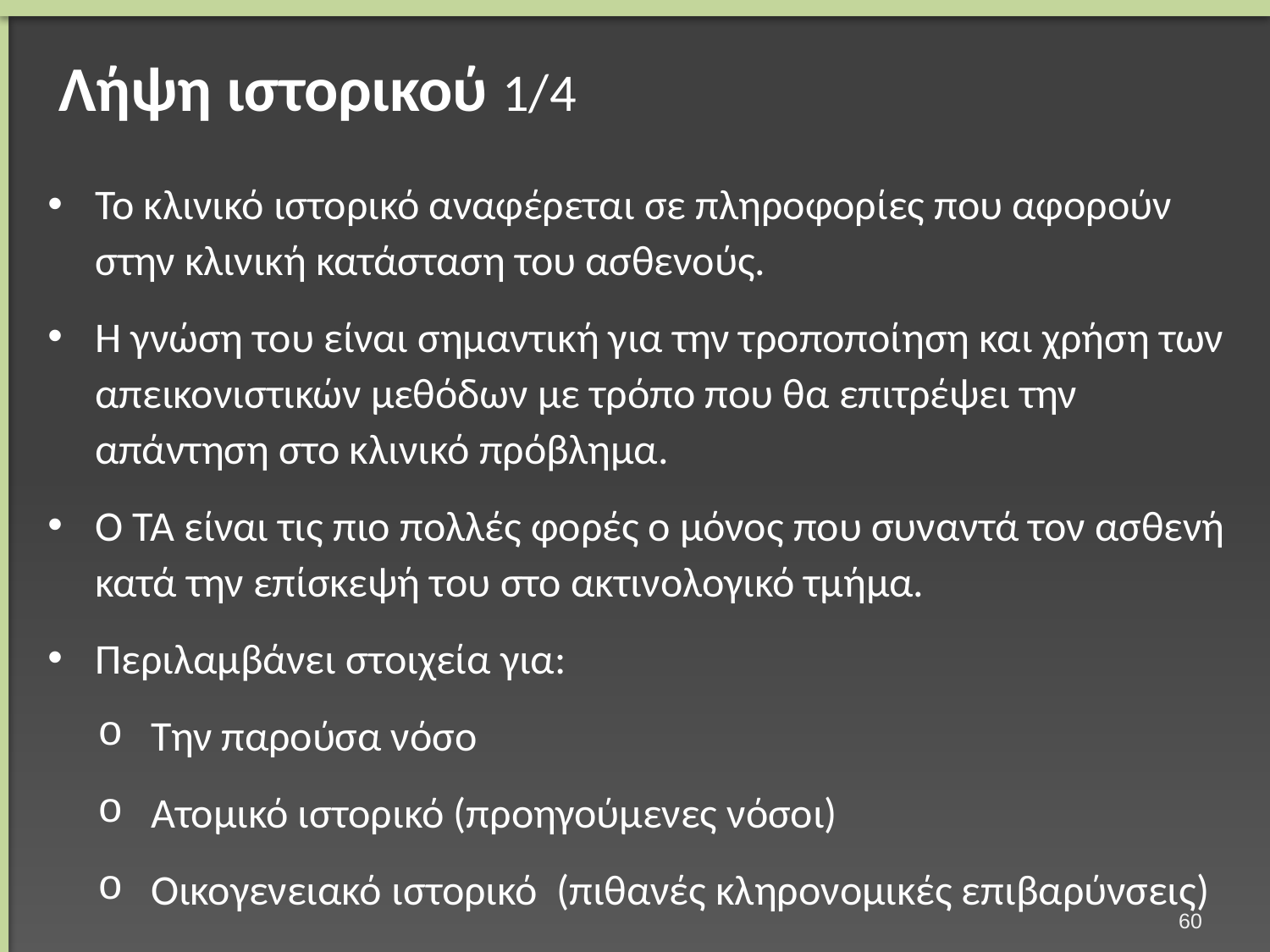

# Λήψη ιστορικού 1/4
Το κλινικό ιστορικό αναφέρεται σε πληροφορίες που αφορούν στην κλινική κατάσταση του ασθενούς.
Η γνώση του είναι σημαντική για την τροποποίηση και χρήση των απεικονιστικών μεθόδων με τρόπο που θα επιτρέψει την απάντηση στο κλινικό πρόβλημα.
Ο ΤΑ είναι τις πιο πολλές φορές ο μόνος που συναντά τον ασθενή κατά την επίσκεψή του στο ακτινολογικό τμήμα.
Περιλαμβάνει στοιχεία για:
Την παρούσα νόσο
Ατομικό ιστορικό (προηγούμενες νόσοι)
Οικογενειακό ιστορικό  (πιθανές κληρονομικές επιβαρύνσεις)
60